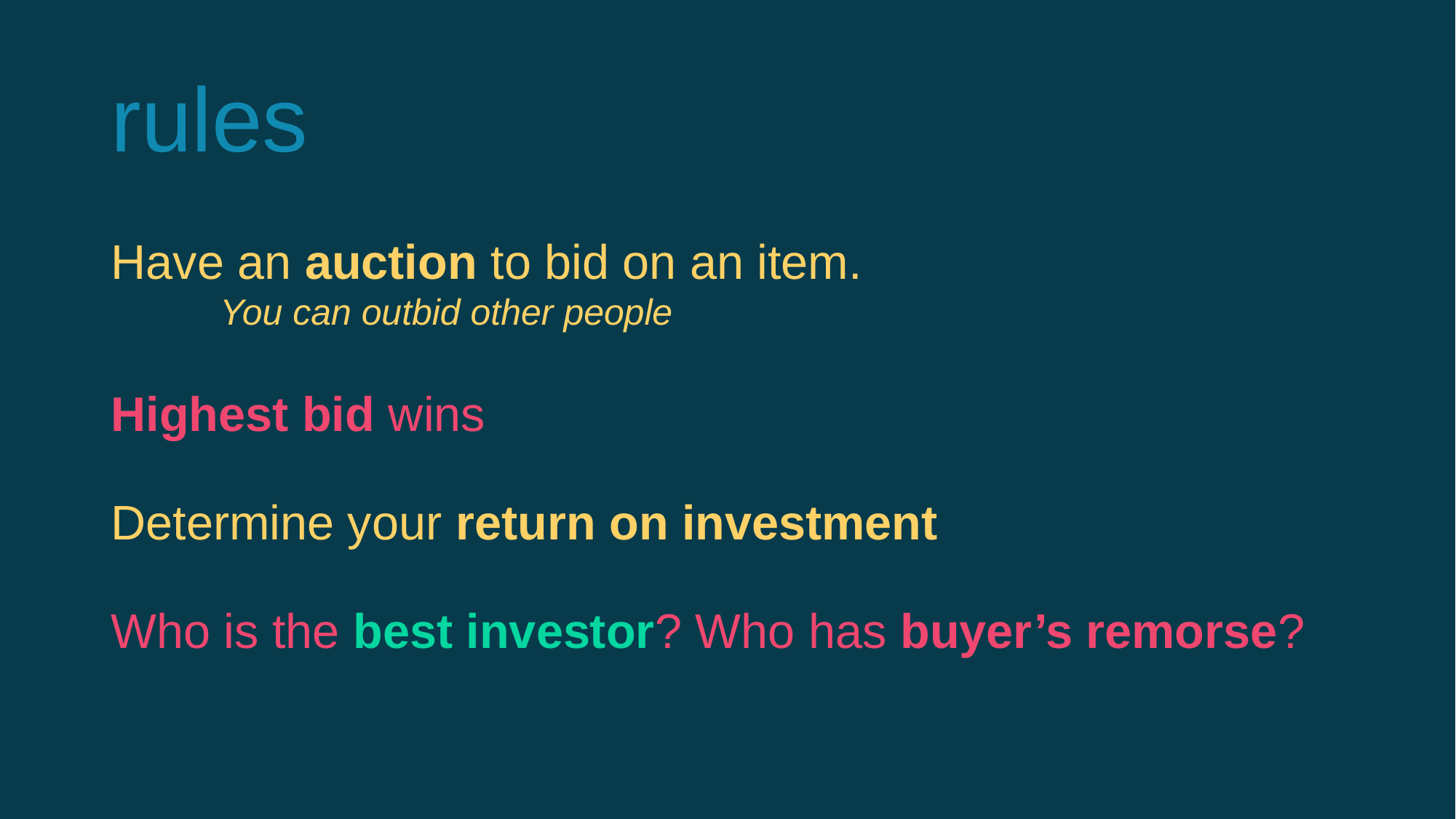

# rules

Buyer’s remorse
Have an auction to bid on an item.
	You can outbid other people
Highest bid wins
Determine your return on investment
Who is the best investor? Who has buyer’s remorse?

The regret you feel after spending a lot of money.